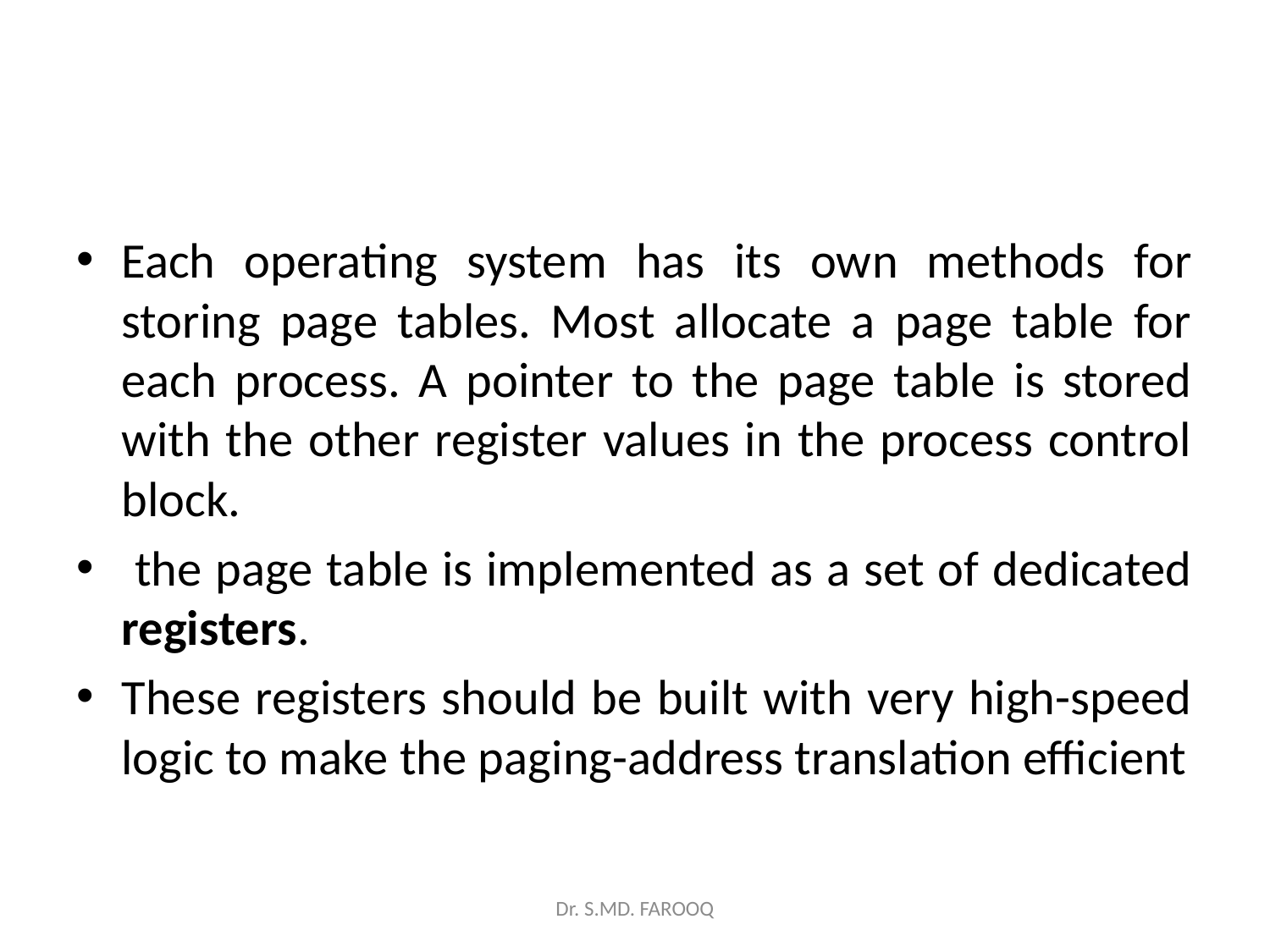

#
Each operating system has its own methods for storing page tables. Most allocate a page table for each process. A pointer to the page table is stored with the other register values in the process control block.
 the page table is implemented as a set of dedicated registers.
These registers should be built with very high-speed logic to make the paging-address translation efficient
Dr. S.MD. FAROOQ